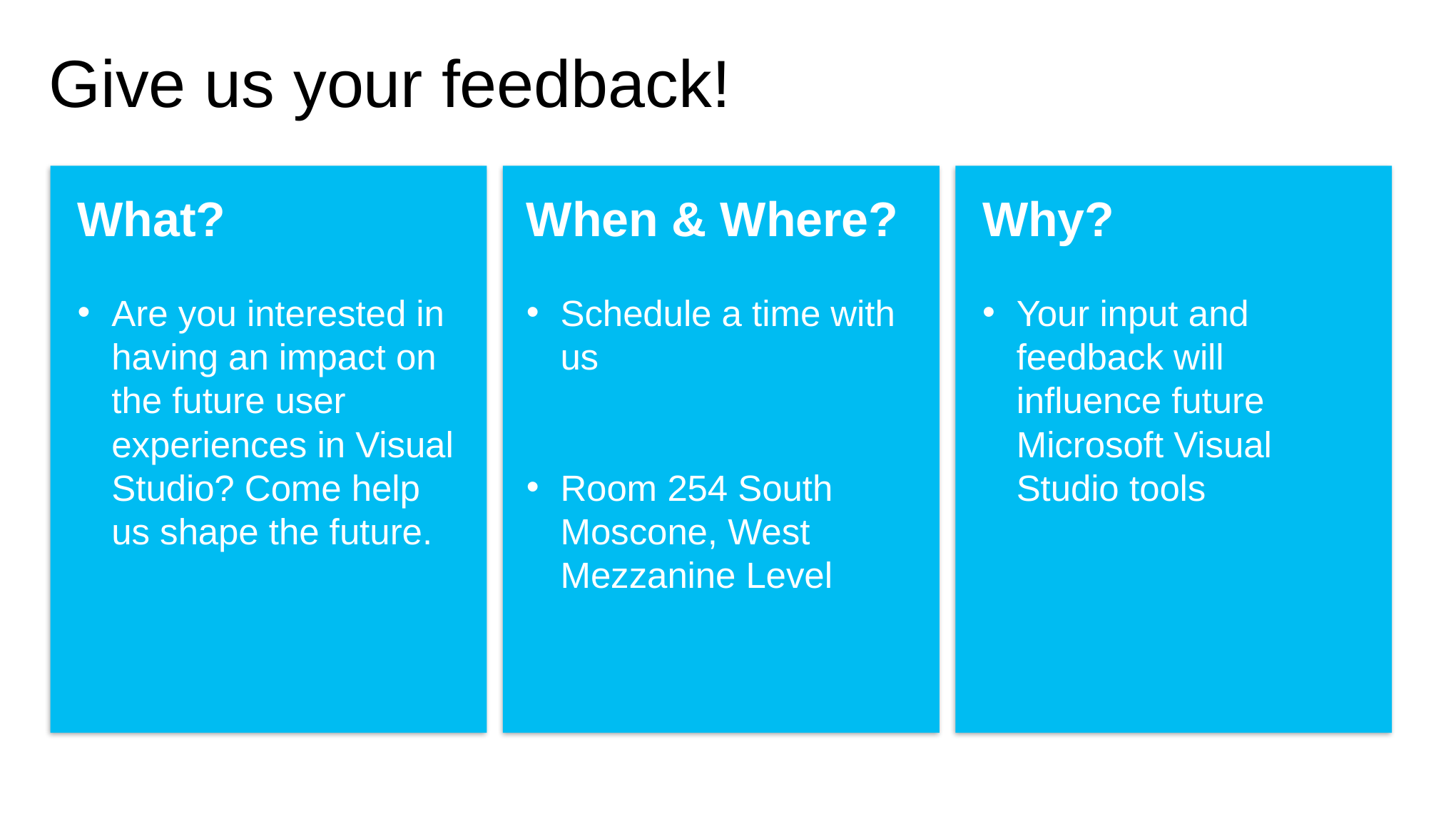

Give us your feedback!

What?

Are you interested in having an impact on the future user experiences in Visual Studio? Come help us shape the future.
When & Where?

Schedule a time with us vsdr@microsoft.com

Room 254 South Moscone, West Mezzanine Level
Why?

Your input and feedback will influence future Microsoft Visual Studio tools